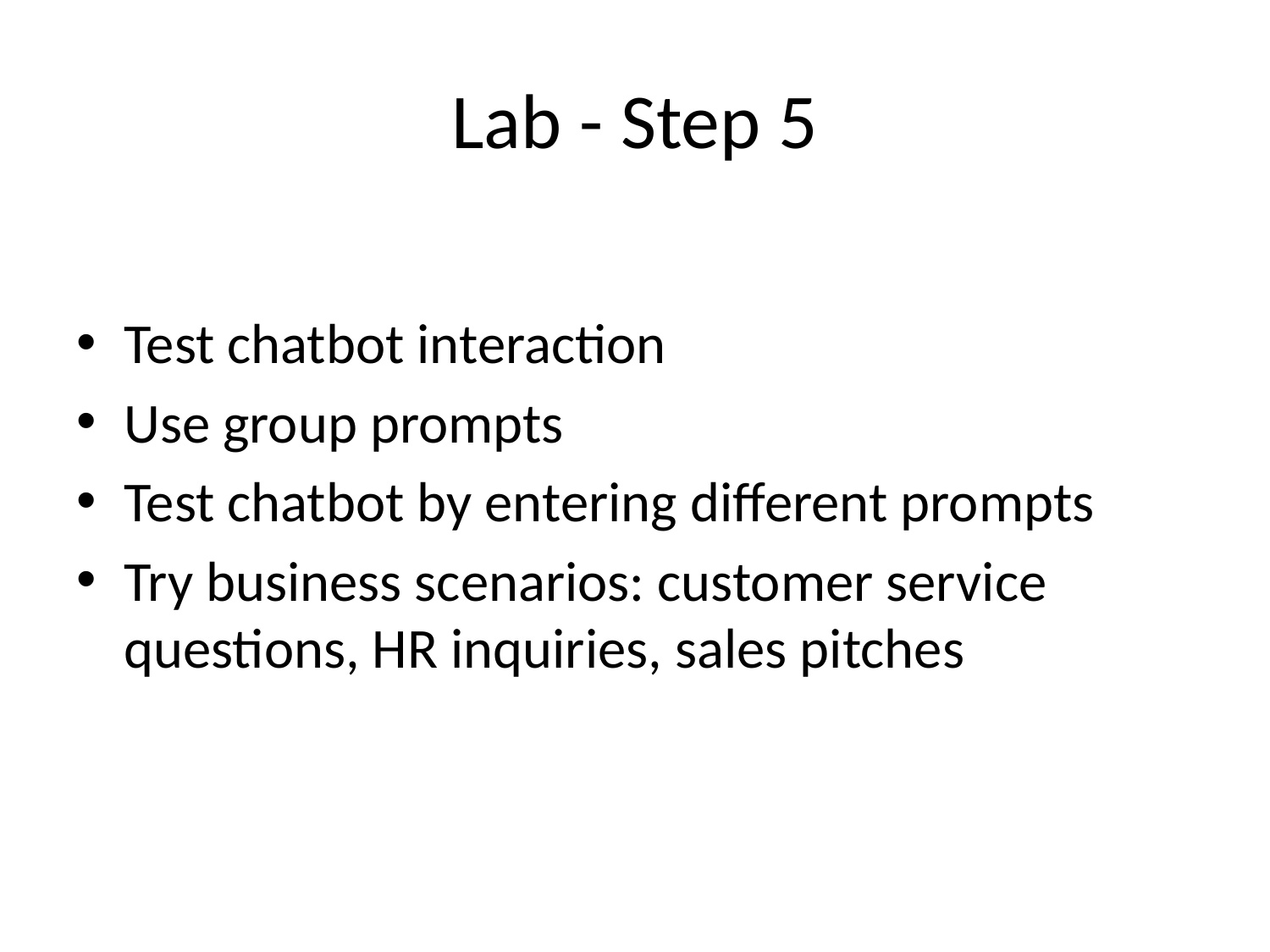

# Lab - Step 5

Test chatbot interaction
Use group prompts
Test chatbot by entering different prompts
Try business scenarios: customer service questions, HR inquiries, sales pitches